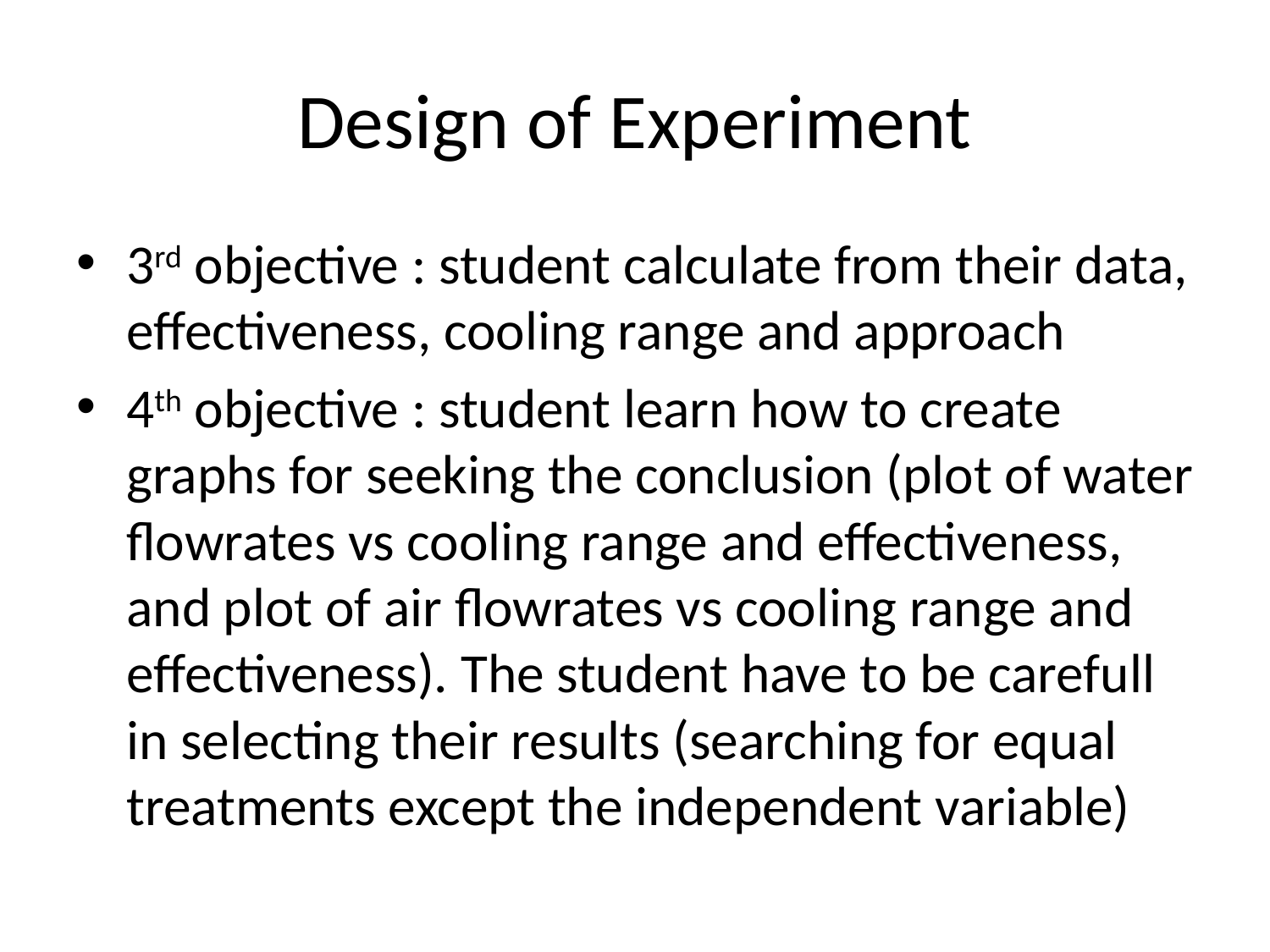

# Design of Experiment
3rd objective : student calculate from their data, effectiveness, cooling range and approach
4th objective : student learn how to create graphs for seeking the conclusion (plot of water flowrates vs cooling range and effectiveness, and plot of air flowrates vs cooling range and effectiveness). The student have to be carefull in selecting their results (searching for equal treatments except the independent variable)